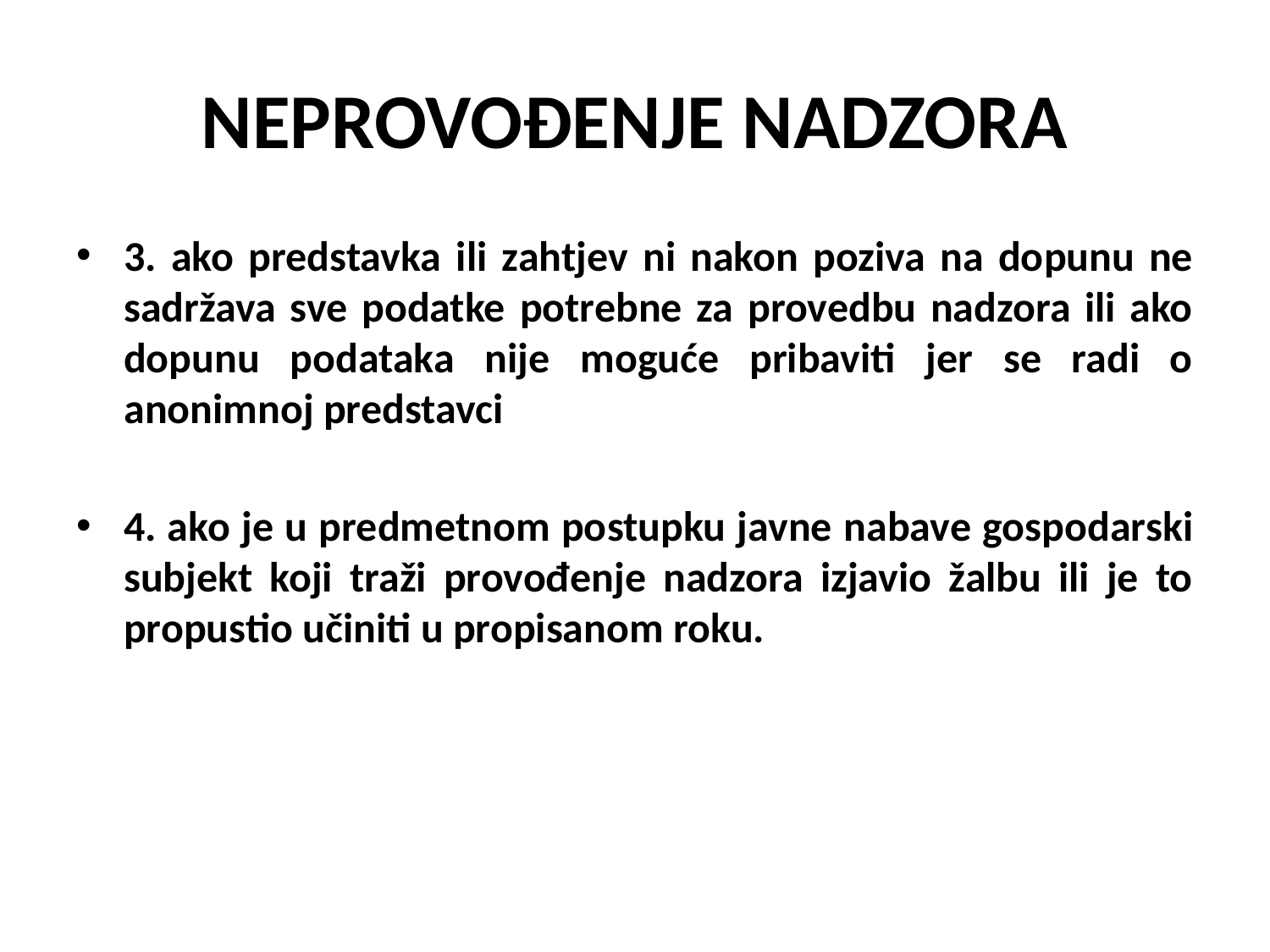

# NEPROVOĐENJE NADZORA
3. ako predstavka ili zahtjev ni nakon poziva na dopunu ne sadržava sve podatke potrebne za provedbu nadzora ili ako dopunu podataka nije moguće pribaviti jer se radi o anonimnoj predstavci

4. ako je u predmetnom postupku javne nabave gospodarski subjekt koji traži provođenje nadzora izjavio žalbu ili je to propustio učiniti u propisanom roku.